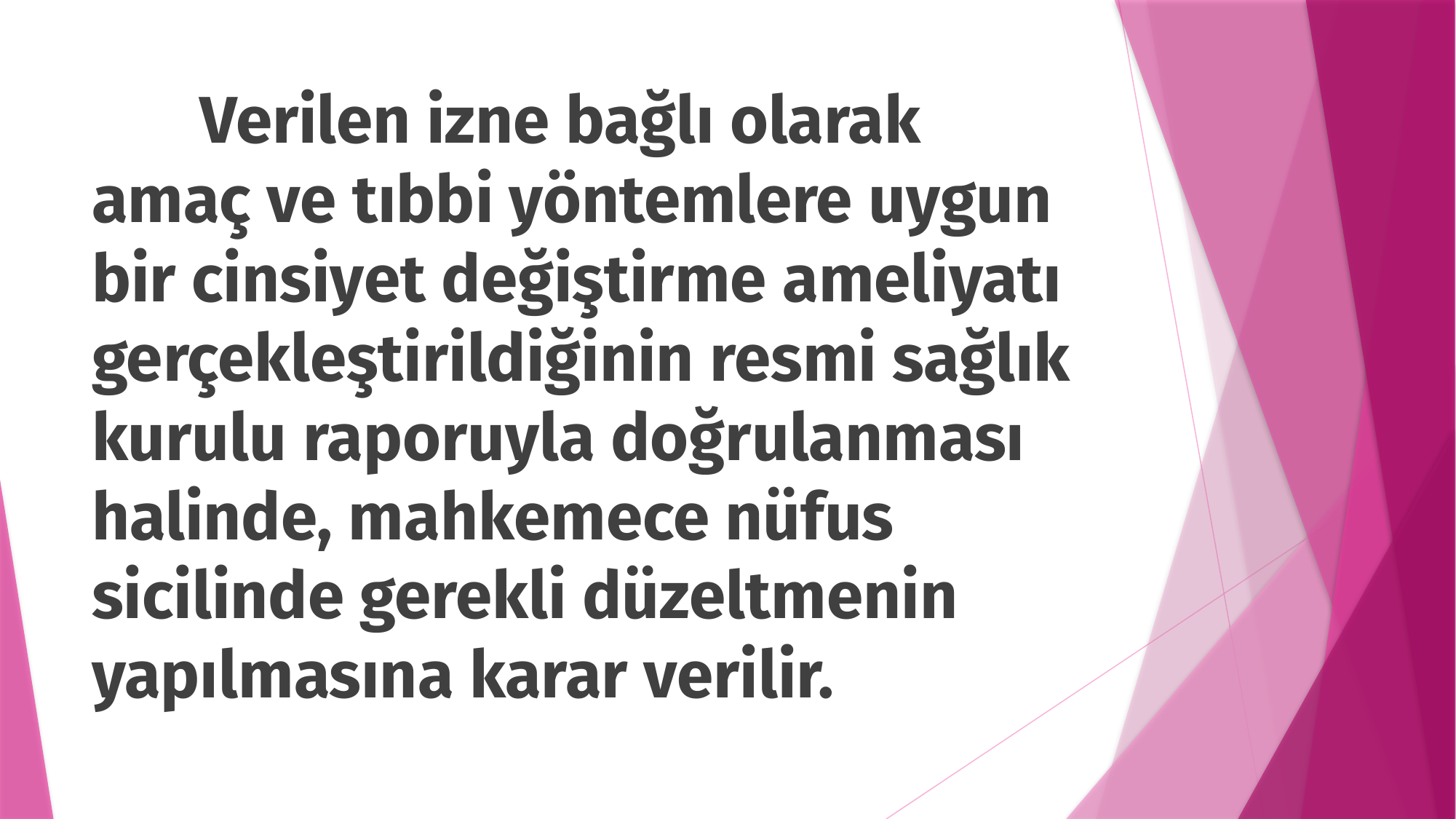

Verilen izne bağlı olarak amaç ve tıbbi yöntemlere uygun bir cinsiyet değiştirme ameliyatı gerçekleştirildiğinin resmi sağlık kurulu raporuyla doğrulanması halinde, mahkemece nüfus sicilinde gerekli düzeltmenin yapılmasına karar verilir.